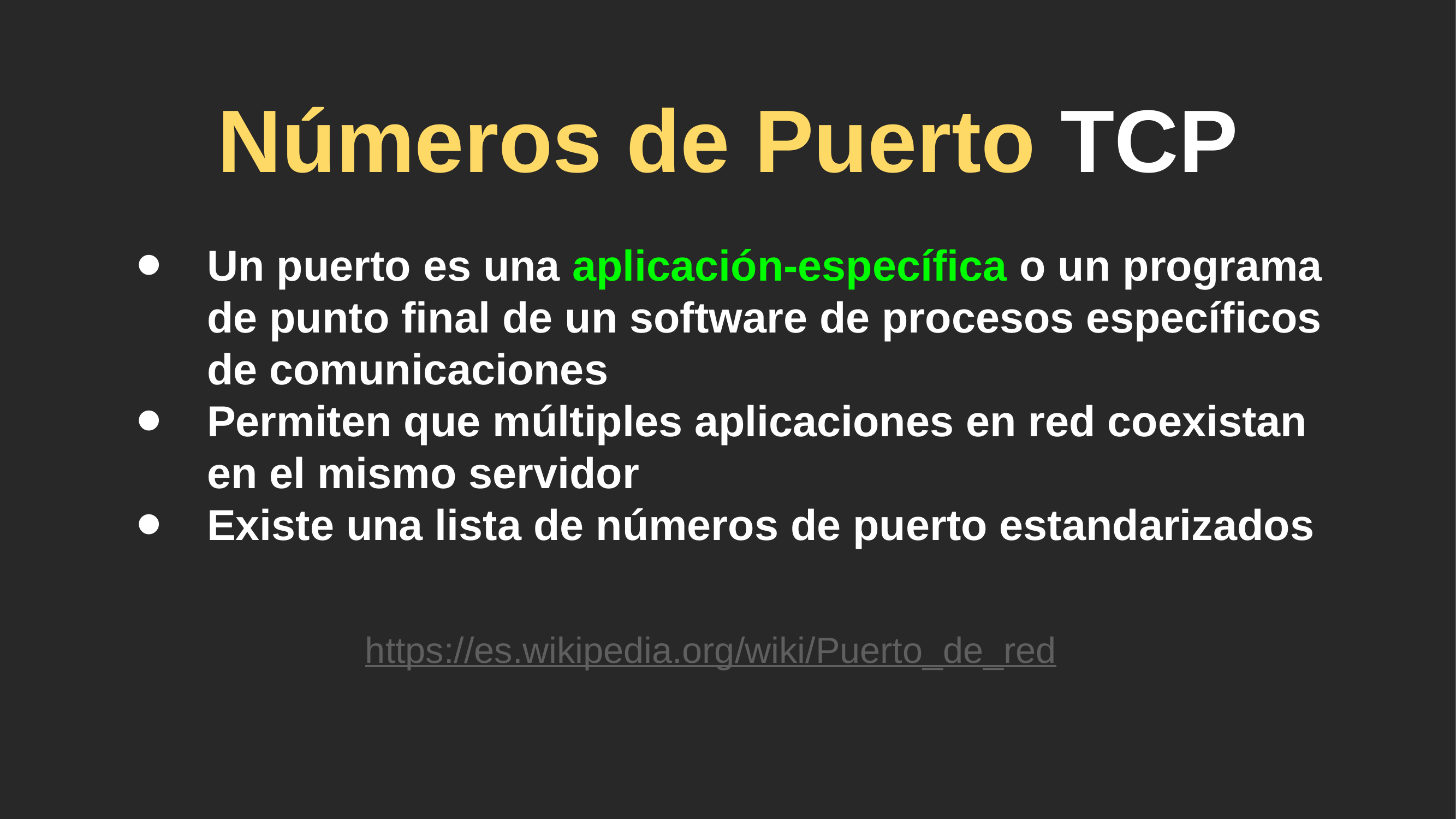

# Números de Puerto TCP
Un puerto es una aplicación-específica o un programa de punto final de un software de procesos específicos de comunicaciones
Permiten que múltiples aplicaciones en red coexistan en el mismo servidor
Existe una lista de números de puerto estandarizados
https://es.wikipedia.org/wiki/Puerto_de_red